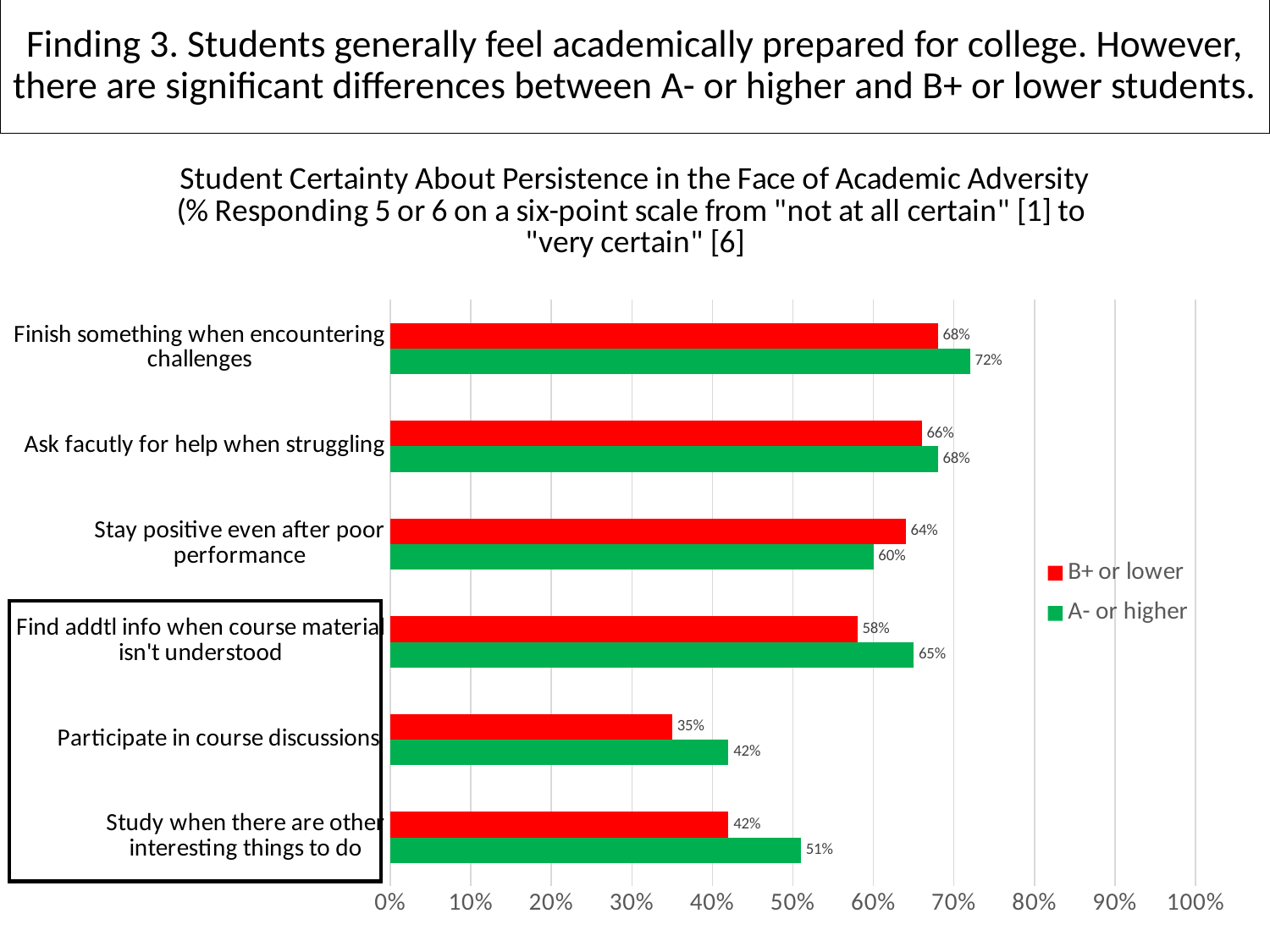

# Finding 3. Students generally feel academically prepared for college. However, there are significant differences between A- or higher and B+ or lower students.

### Chart: Student Certainty About Persistence in the Face of Academic Adversity
(% Responding 5 or 6 on a six-point scale from "not at all certain" [1] to
"very certain" [6]

| Category |  |  |
|---|---|---|
| Study when there are other interesting things to do | 0.51 | 0.42 |
| Participate in course discussions  | 0.42 | 0.35 |
| Find addtl info when course material isn't understood | 0.65 | 0.58 |
| Stay positive even after poor performance | 0.6 | 0.64 |
| Ask facutly for help when struggling | 0.68 | 0.66 |
| Finish something when encountering challenges | 0.72 | 0.68 |